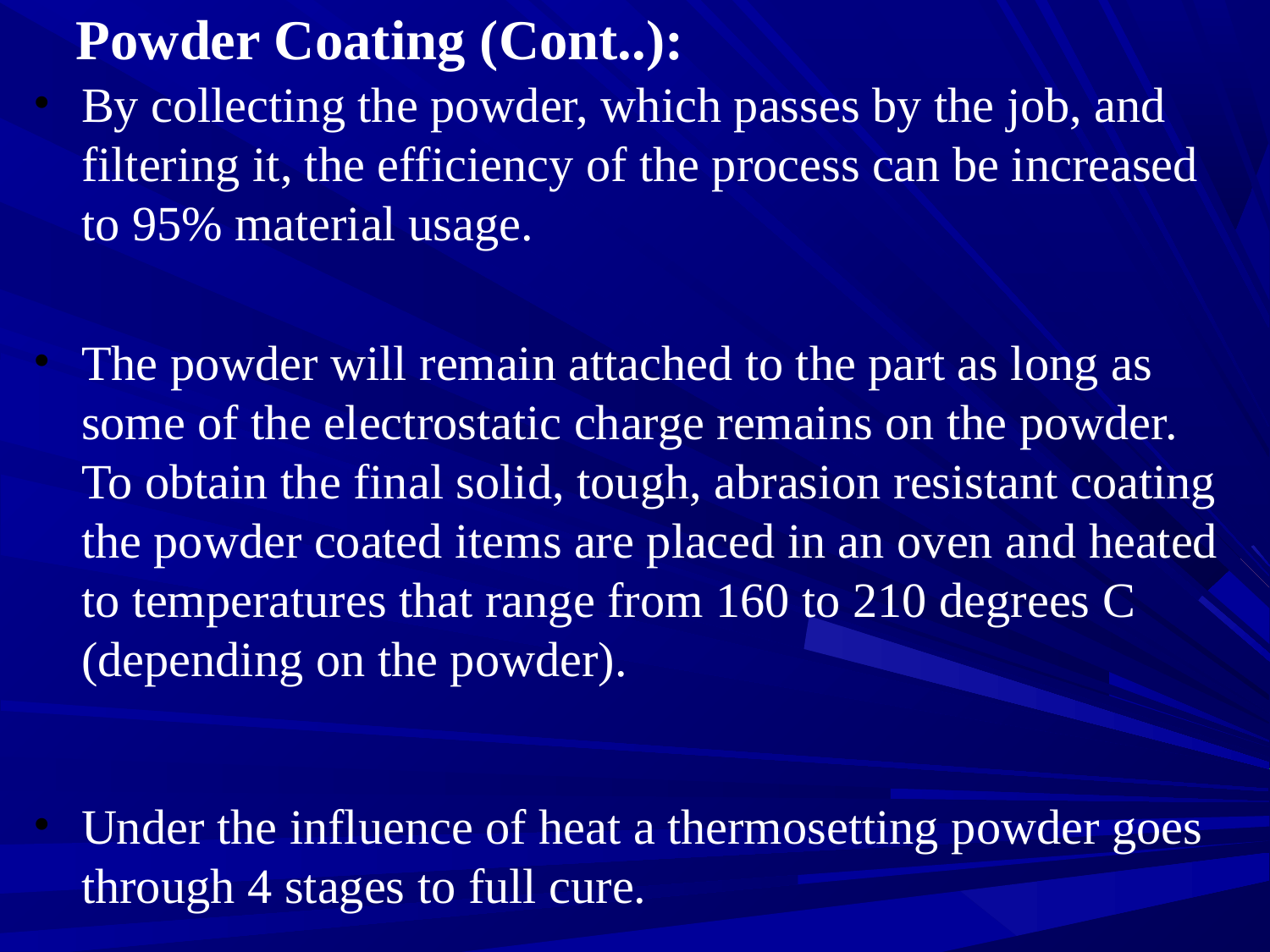

# Powder Coating (Cont..):
By collecting the powder, which passes by the job, and filtering it, the efficiency of the process can be increased to 95% material usage.

The powder will remain attached to the part as long as some of the electrostatic charge remains on the powder. To obtain the final solid, tough, abrasion resistant coating the powder coated items are placed in an oven and heated to temperatures that range from 160 to 210 degrees C (depending on the powder).

Under the influence of heat a thermosetting powder goes through 4 stages to full cure.